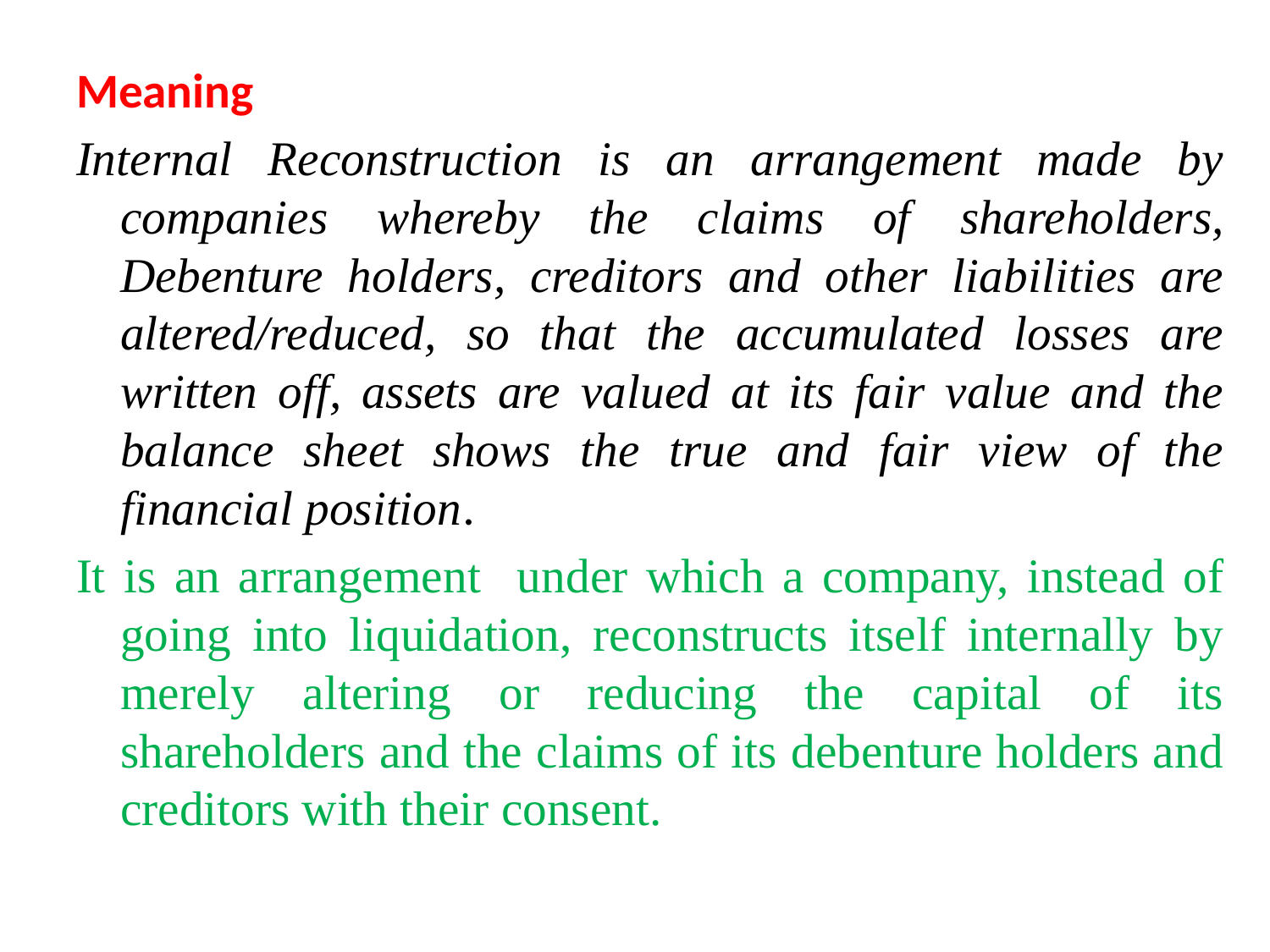

Meaning
Internal Reconstruction is an arrangement made by companies whereby the claims of shareholders, Debenture holders, creditors and other liabilities are altered/reduced, so that the accumulated losses are written off, assets are valued at its fair value and the balance sheet shows the true and fair view of the financial position.
It is an arrangement  under which a company, instead of going into liquidation, reconstructs itself internally by merely altering or reducing the capital of its shareholders and the claims of its debenture holders and creditors with their consent.